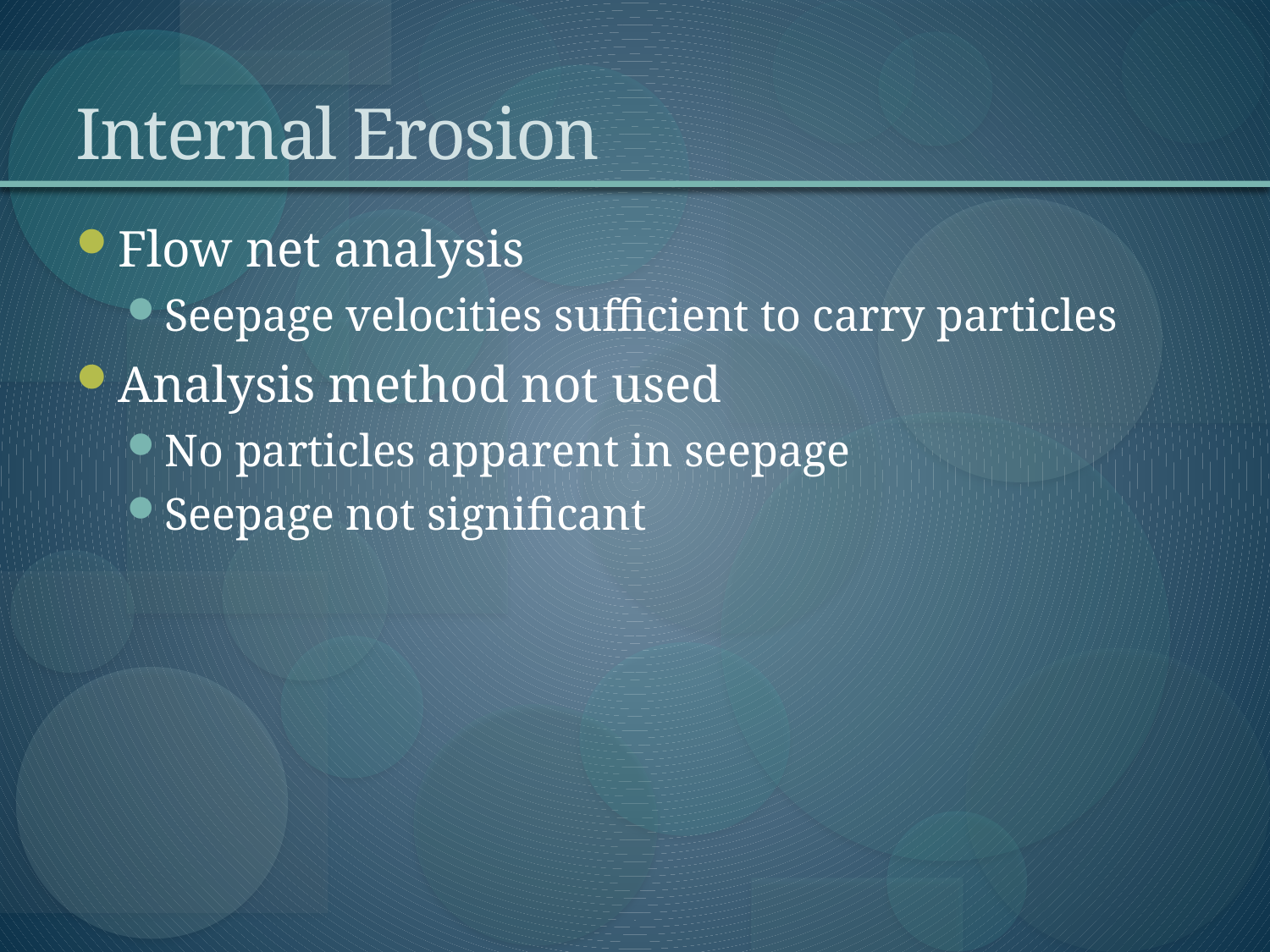

# Internal Erosion
Flow net analysis
Seepage velocities sufficient to carry particles
Analysis method not used
No particles apparent in seepage
Seepage not significant